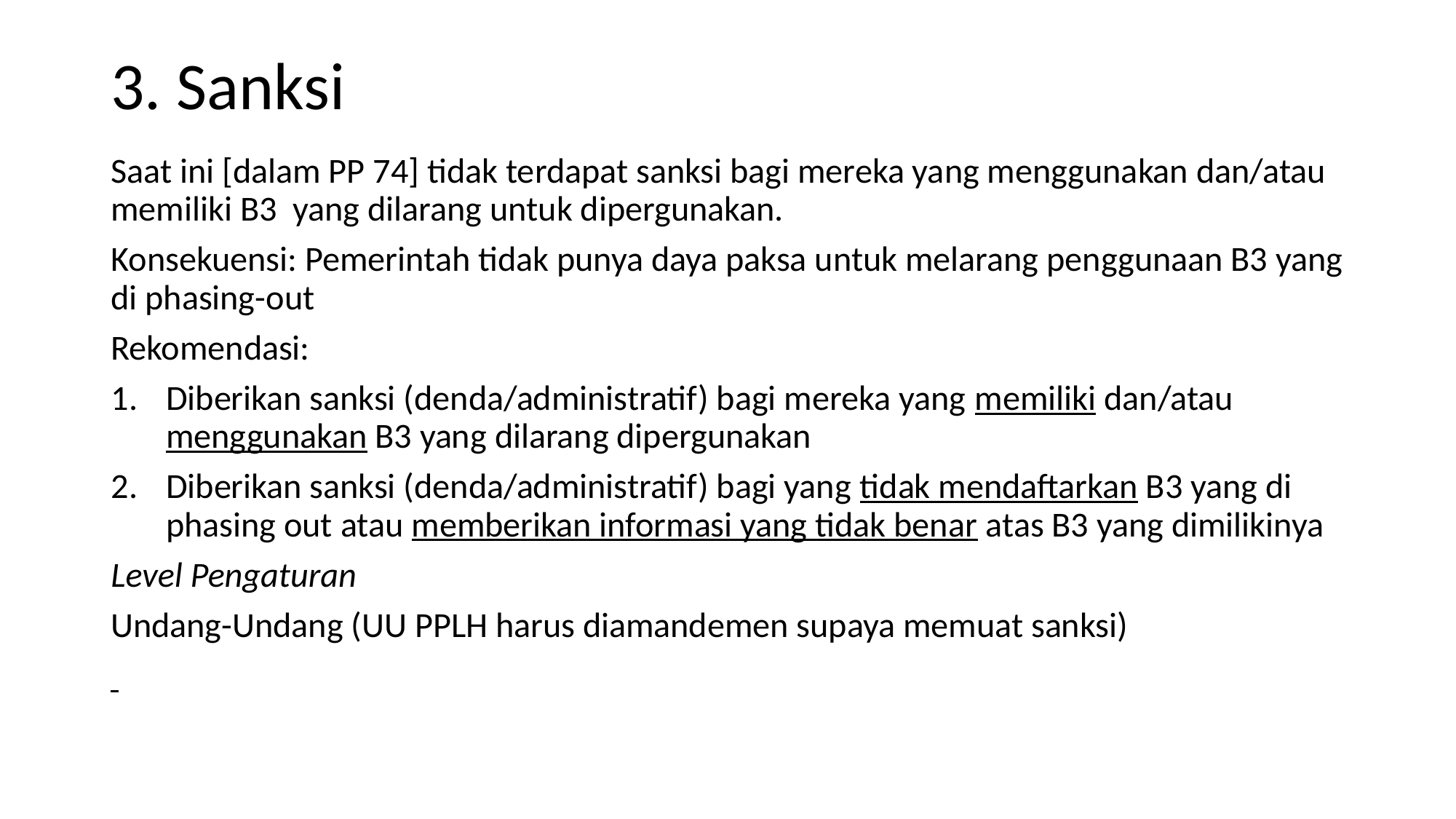

# 3. Sanksi
Saat ini [dalam PP 74] tidak terdapat sanksi bagi mereka yang menggunakan dan/atau memiliki B3  yang dilarang untuk dipergunakan.
Konsekuensi: Pemerintah tidak punya daya paksa untuk melarang penggunaan B3 yang di phasing-out
Rekomendasi:
Diberikan sanksi (denda/administratif) bagi mereka yang memiliki dan/atau menggunakan B3 yang dilarang dipergunakan
Diberikan sanksi (denda/administratif) bagi yang tidak mendaftarkan B3 yang di phasing out atau memberikan informasi yang tidak benar atas B3 yang dimilikinya
Level Pengaturan
Undang-Undang (UU PPLH harus diamandemen supaya memuat sanksi)